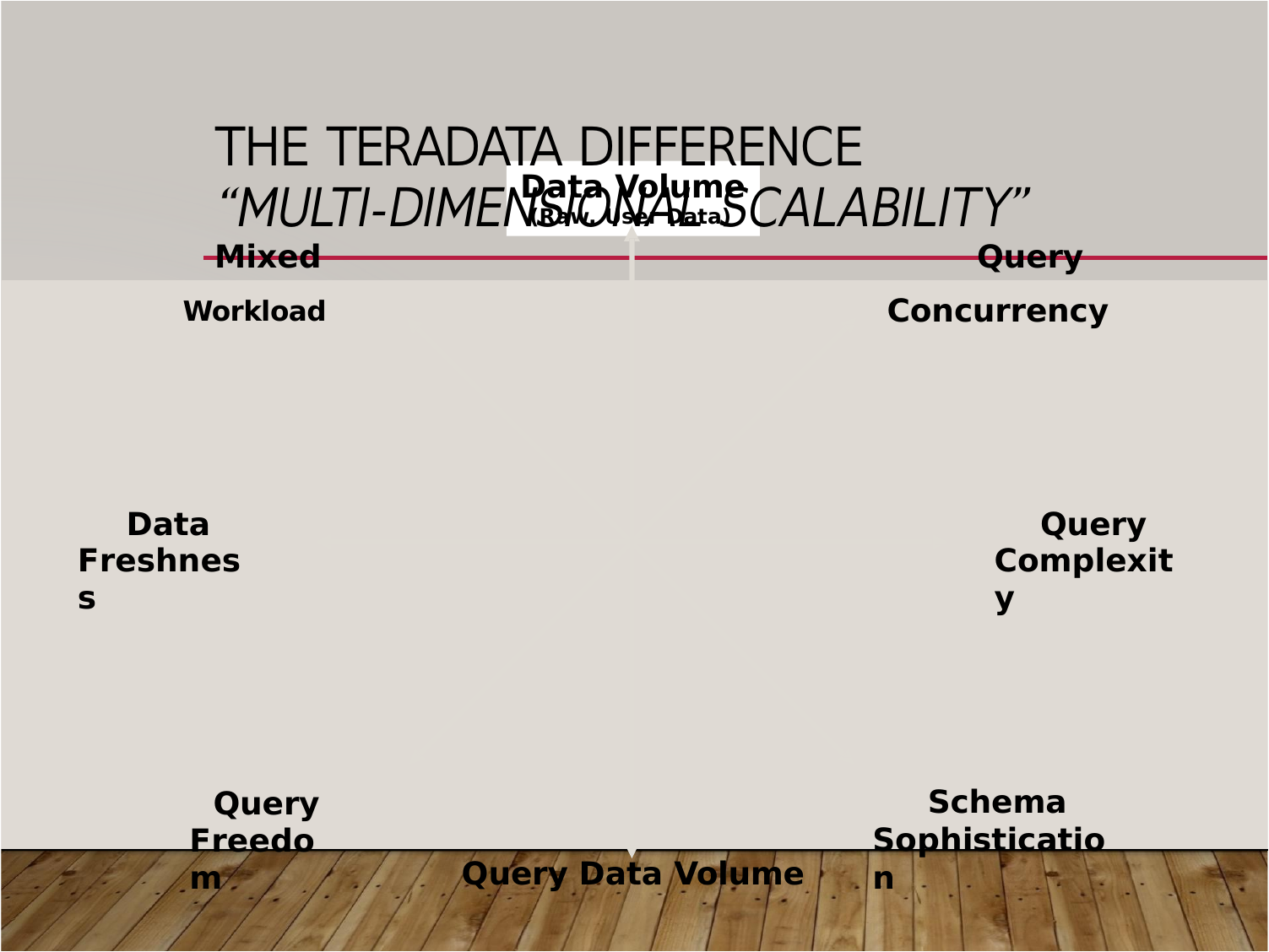

# THE TERADATA DIFFERENCE

Data Volume
“MULTI-DIMENSIONAL SCALABILITY”
(Raw, User Data)

Mixed	Query
Workload	Concurrency

Data  Freshness
Query  Complexity

Query  Freedom
Schema  Sophistication
Query Data Volume